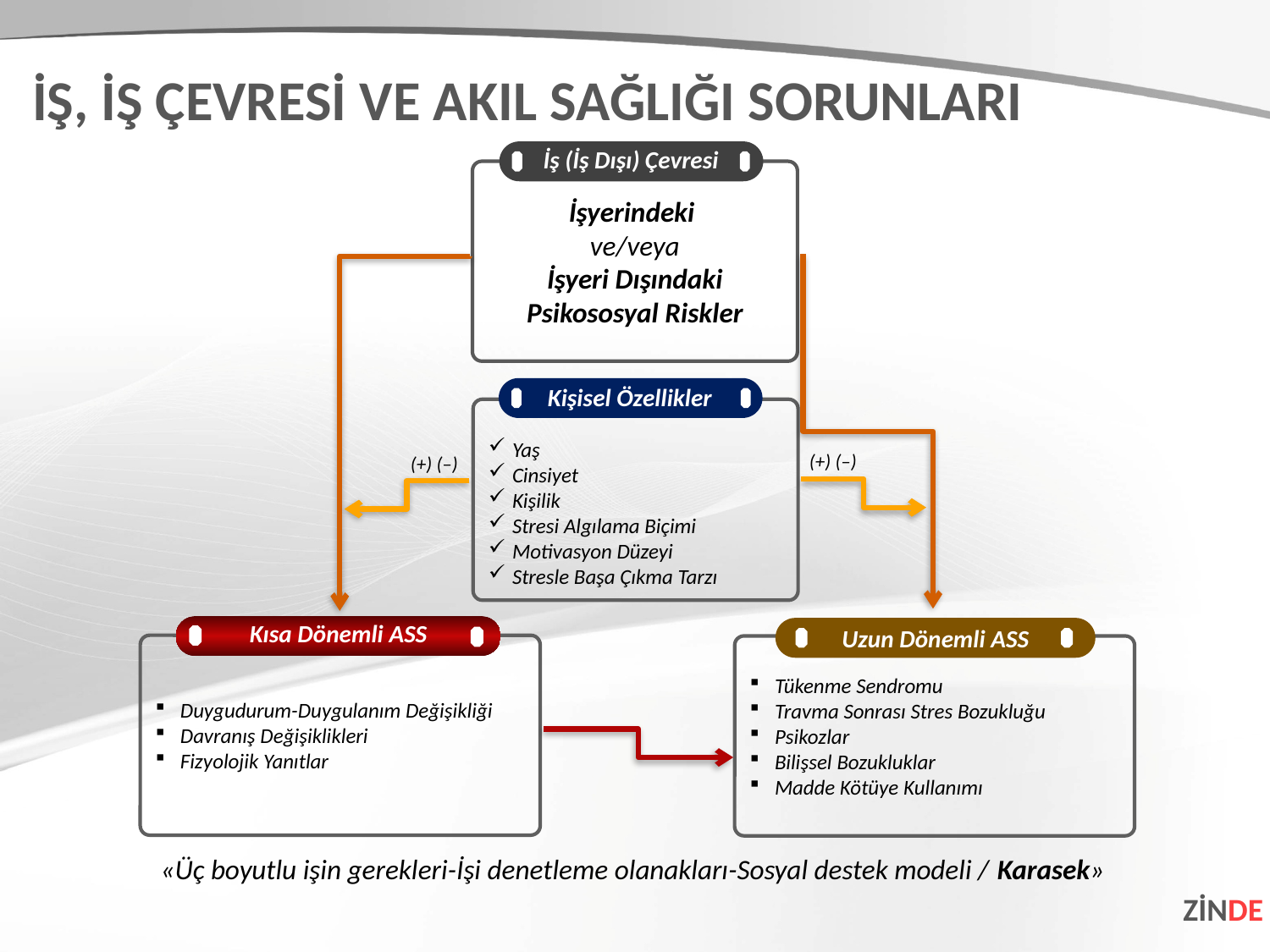

İŞ, İŞ ÇEVRESİ VE AKIL SAĞLIĞI SORUNLARI
İş (İş Dışı) Çevresi

İşyerindeki
ve/veya
İşyeri Dışındaki
Psikososyal Riskler
Kişisel Özellikler

Yaş
Cinsiyet
Kişilik
Stresi Algılama Biçimi
Motivasyon Düzeyi
Stresle Başa Çıkma Tarzı
(+) (–)
(+) (–)
Kısa Dönemli ASS

Duygudurum-Duygulanım Değişikliği
Davranış Değişiklikleri
Fizyolojik Yanıtlar
Semptomatik
Uzun Dönemli ASS

Tükenme Sendromu
Travma Sonrası Stres Bozukluğu
Psikozlar
Bilişsel Bozukluklar
Madde Kötüye Kullanımı

«Üç boyutlu işin gerekleri-İşi denetleme olanakları-Sosyal destek modeli / Karasek»
ZİNDE